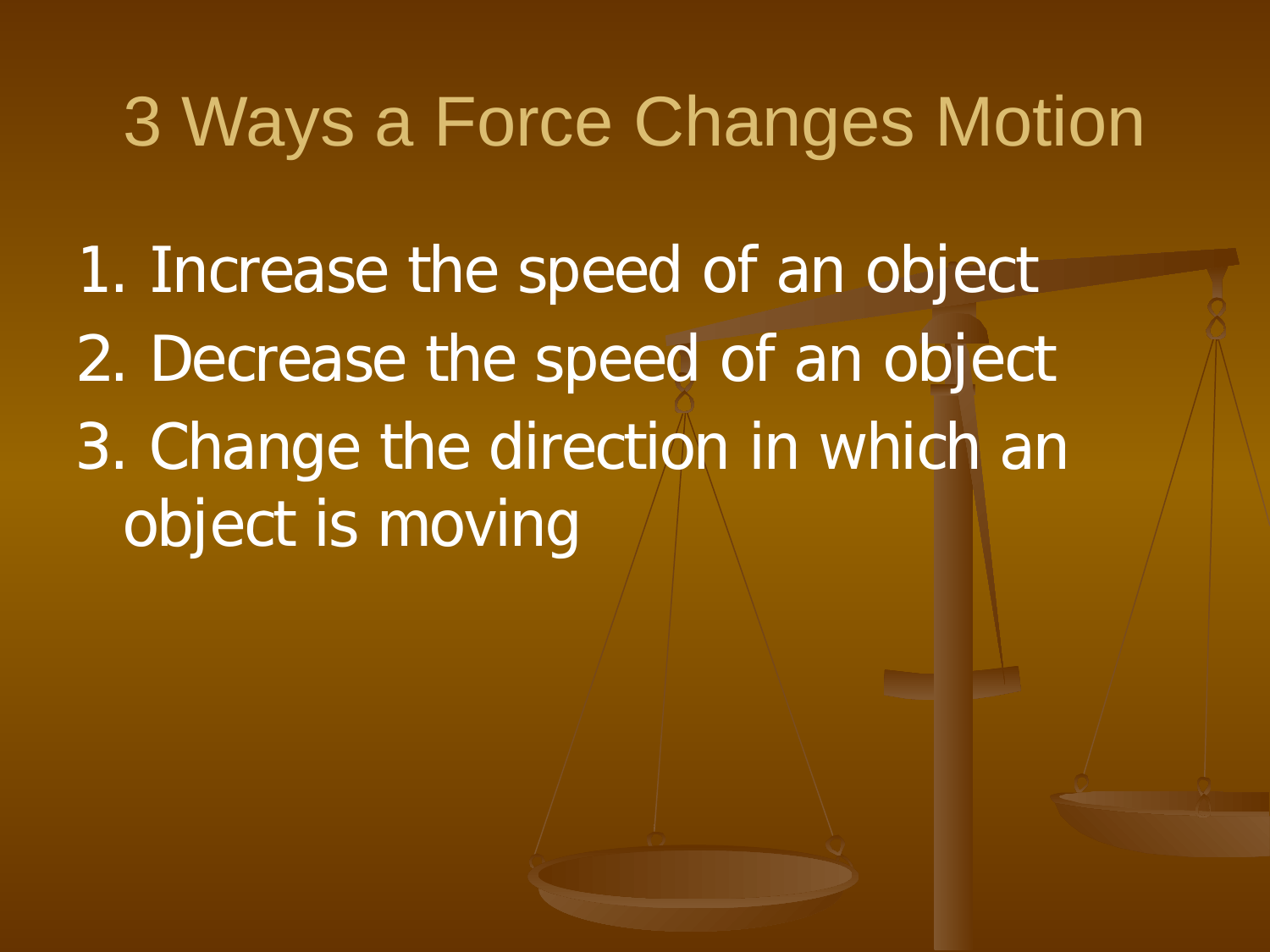

# 3 Ways a Force Changes Motion
1. Increase the speed of an object
2. Decrease the speed of an object
3. Change the direction in which an object is moving